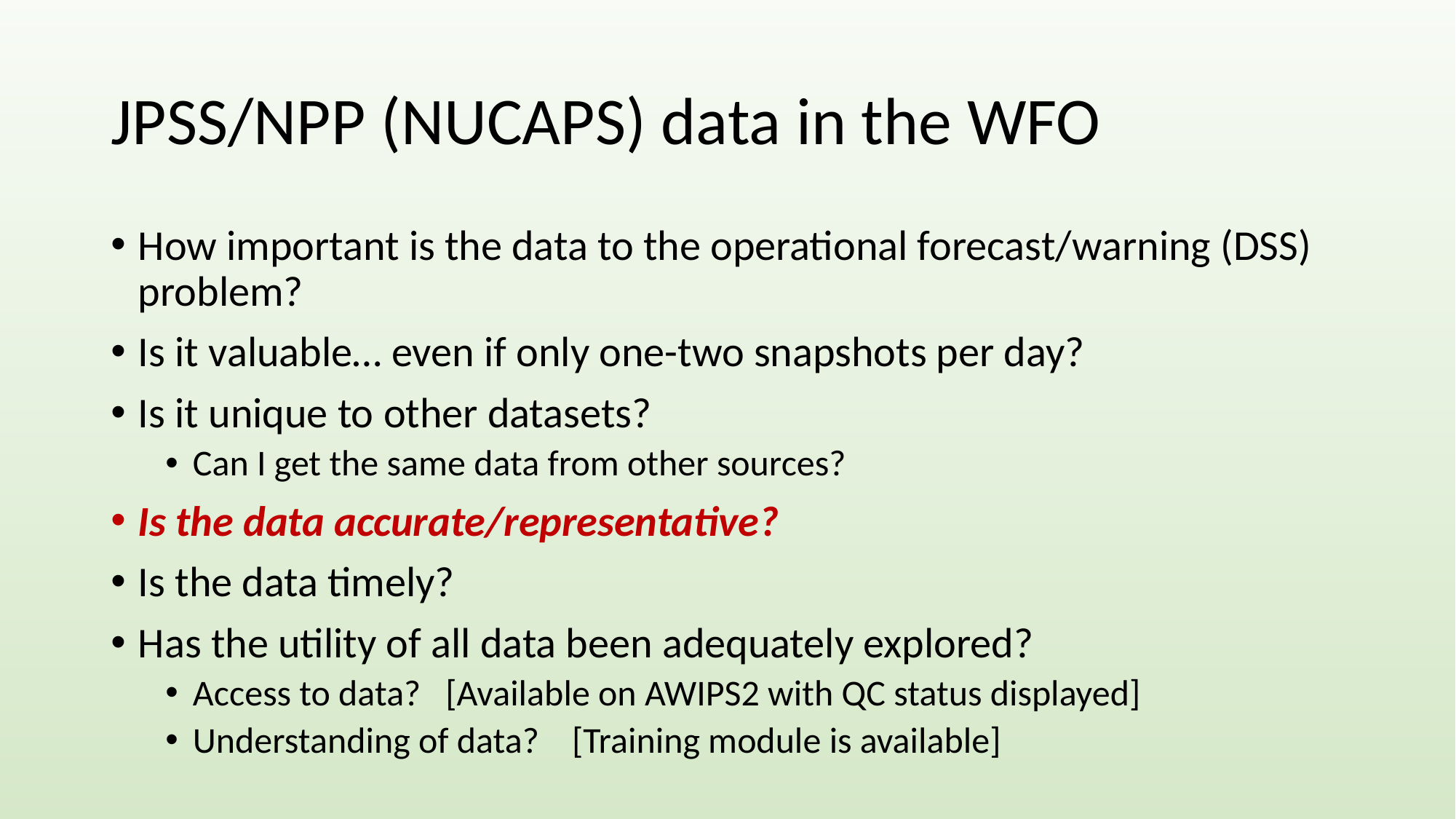

# JPSS/NPP (NUCAPS) data in the WFO
How important is the data to the operational forecast/warning (DSS) problem?
Is it valuable… even if only one-two snapshots per day?
Is it unique to other datasets?
Can I get the same data from other sources?
Is the data accurate/representative?
Is the data timely?
Has the utility of all data been adequately explored?
Access to data?   [Available on AWIPS2 with QC status displayed]
Understanding of data?    [Training module is available]